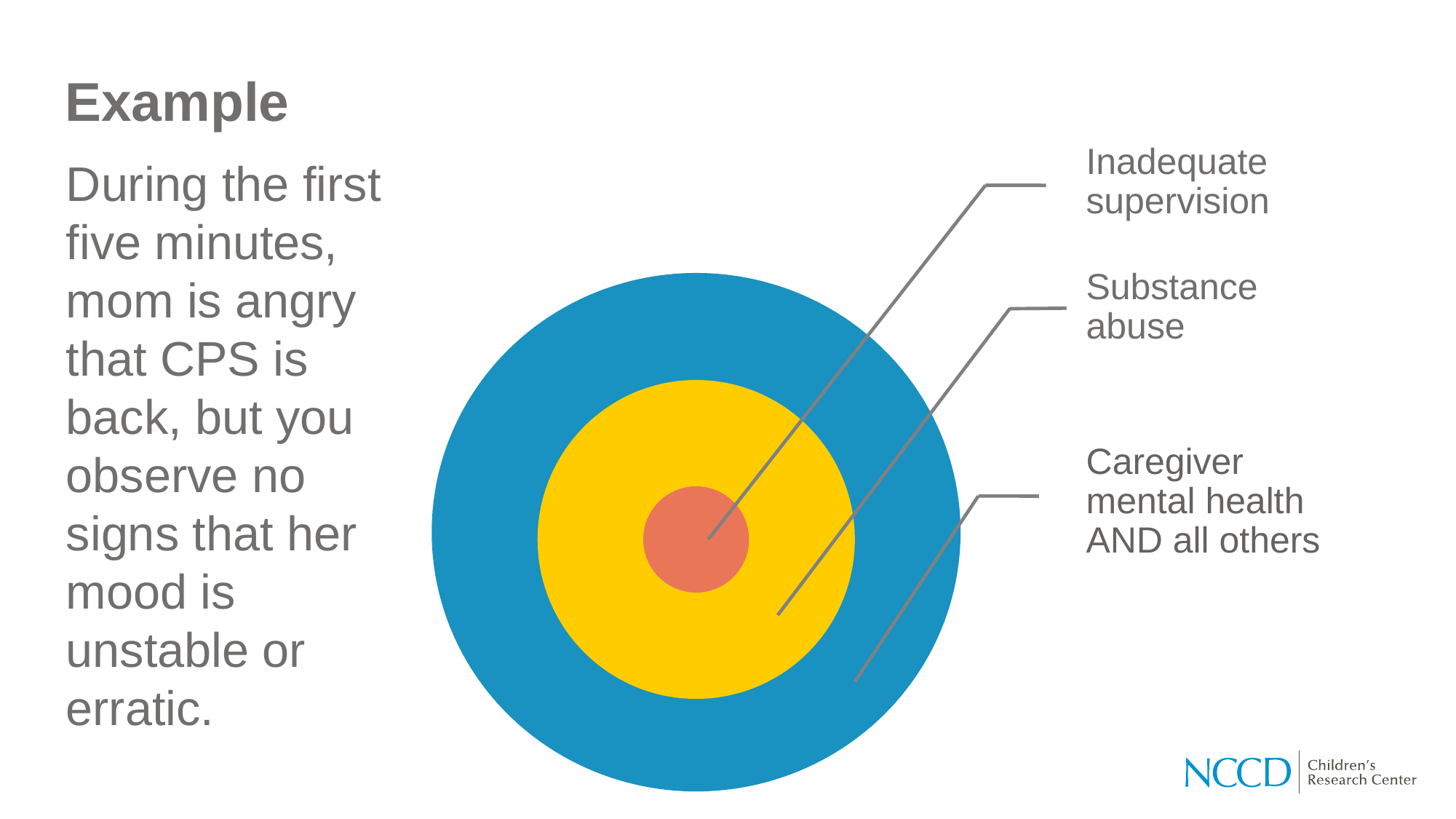

# Example

Inadequate supervision

During the first five minutes, mom is angry that CPS is back, but you observe no signs that her mood is unstable or erratic.

Substance abuse

Caregiver mental health AND all others